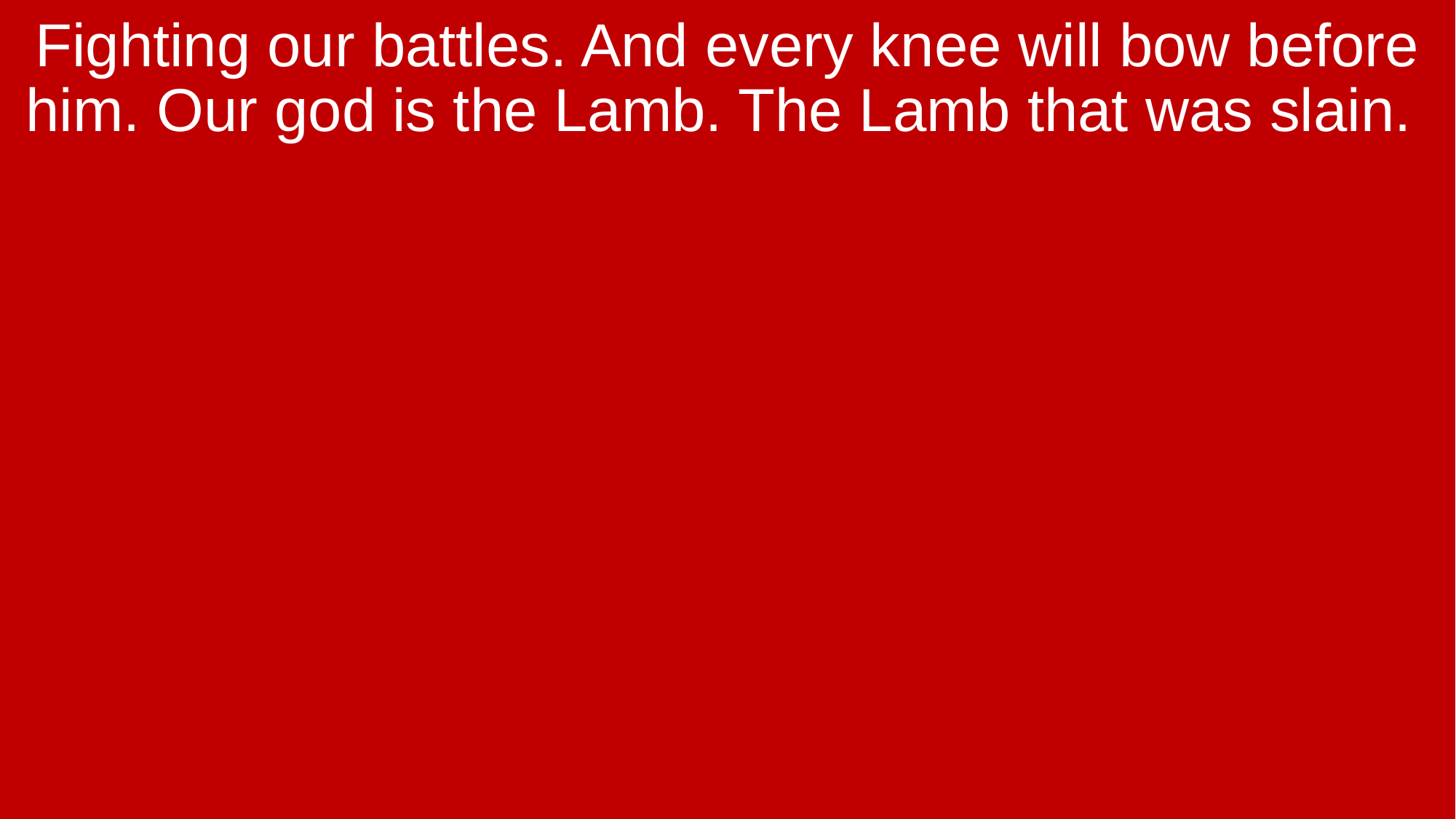

Fighting our battles. And every knee will bow before him. Our god is the Lamb. The Lamb that was slain.